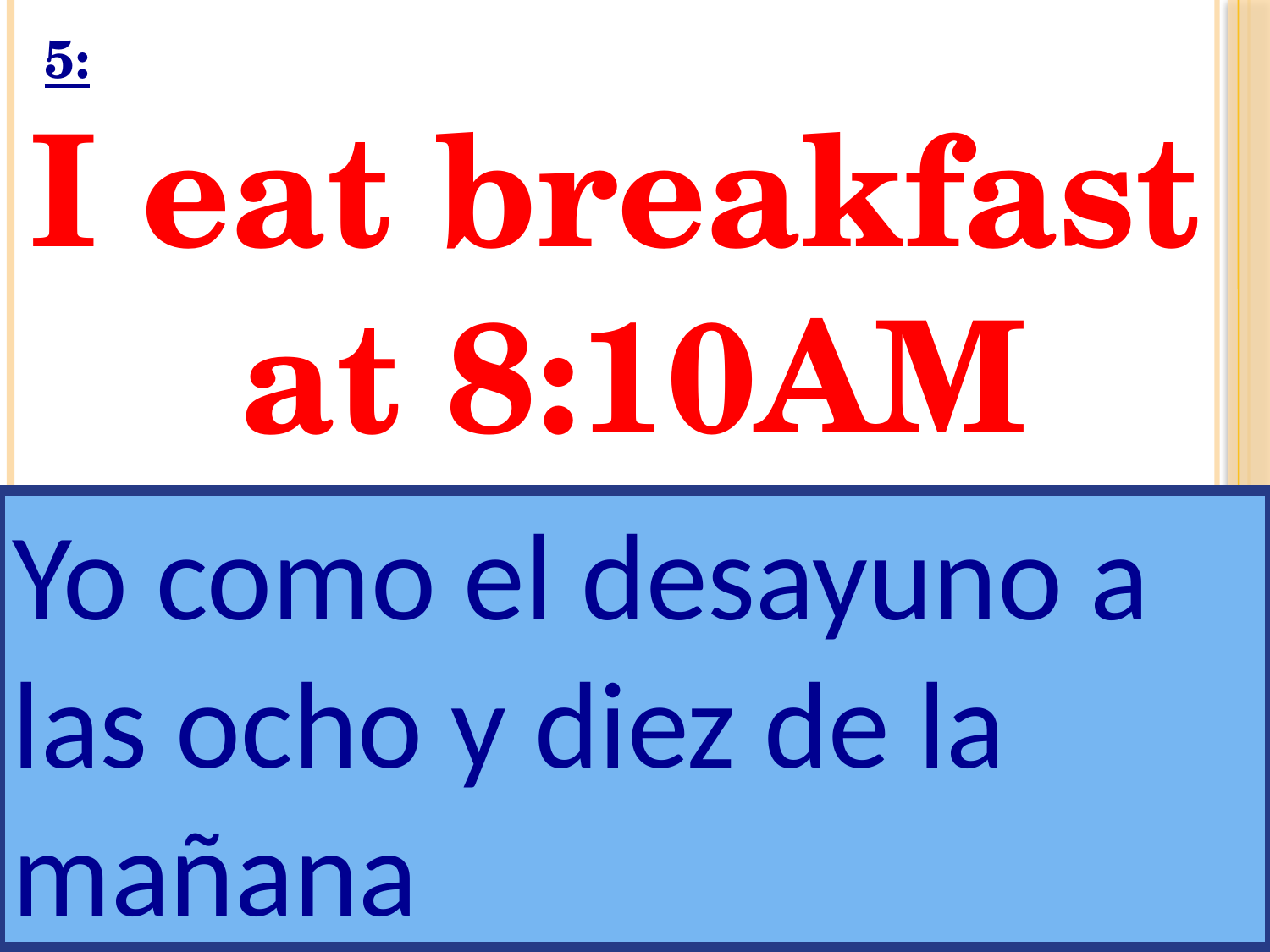

# 5:
I eat breakfast at 8:10AM
Yo como el desayuno a las ocho y diez de la mañana